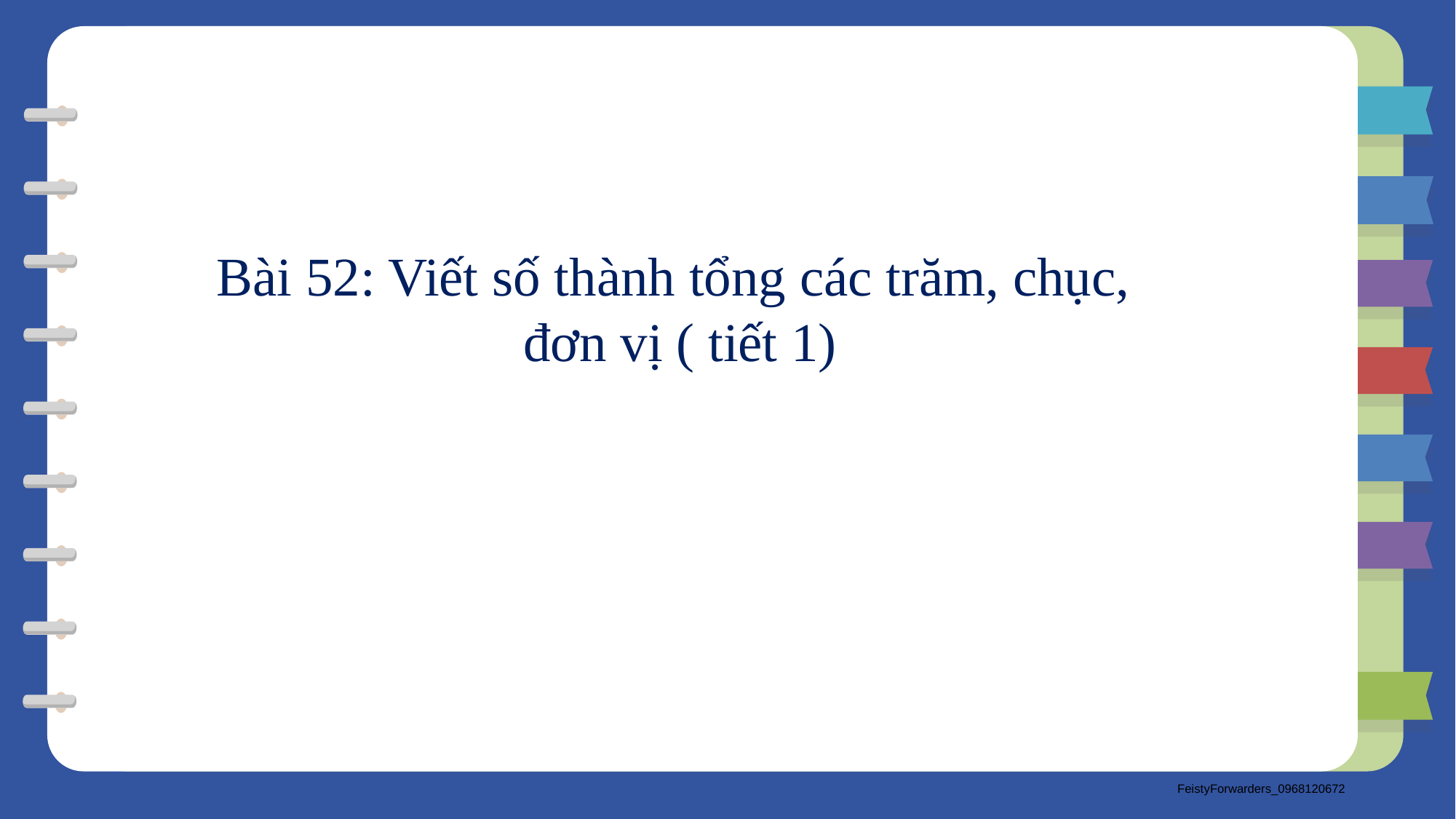

Bài 52: Viết số thành tổng các trăm, chục,
đơn vị ( tiết 1)